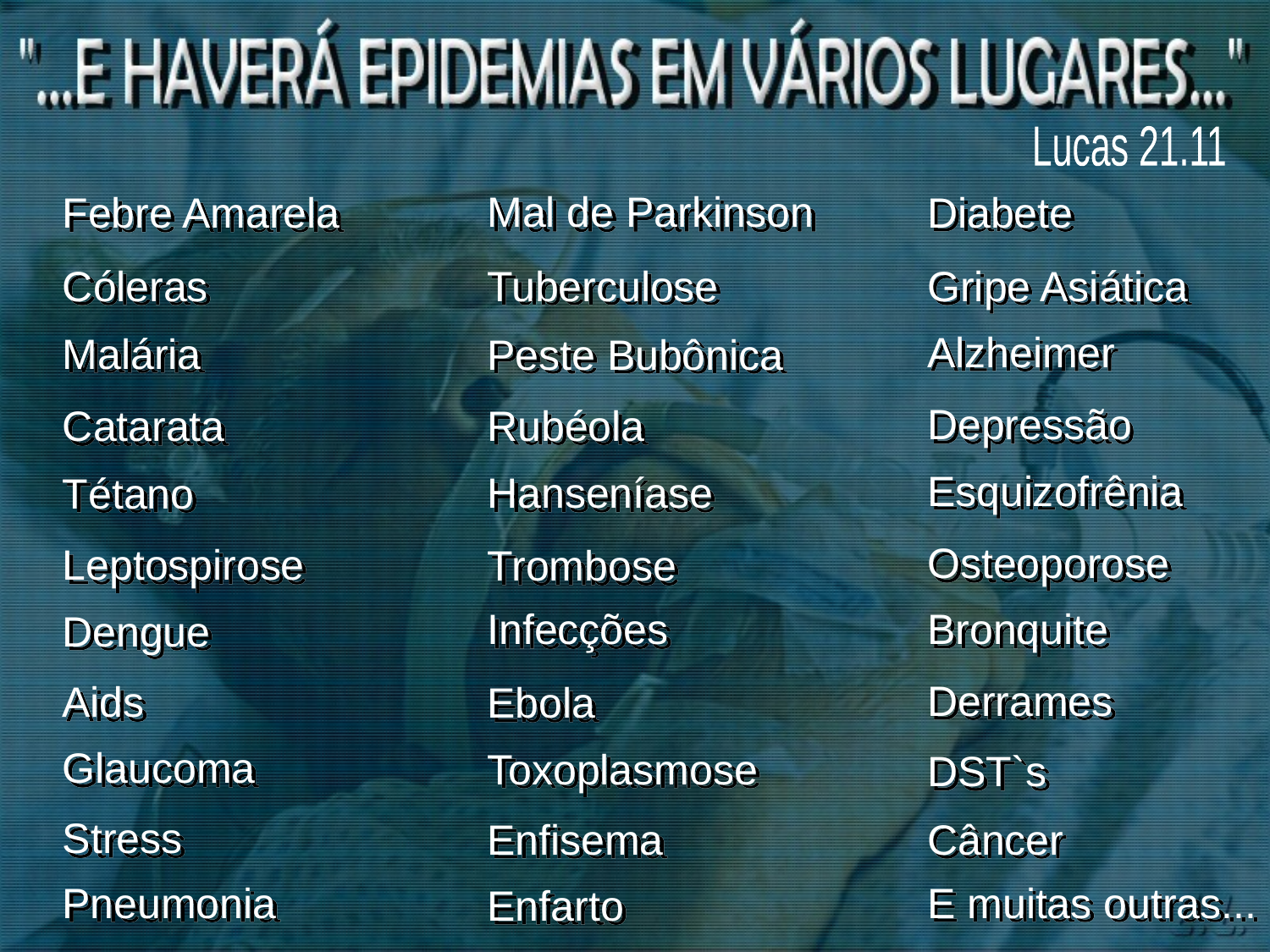

Lucas 21.11
Mal de Parkinson
Diabete
Febre Amarela
Tuberculose
Gripe Asiática
Cóleras
Alzheimer
Malária
Peste Bubônica
Depressão
Rubéola
Catarata
Esquizofrênia
Hanseníase
Tétano
Osteoporose
Leptospirose
Trombose
Infecções
Bronquite
Dengue
Derrames
Aids
Ebola
Glaucoma
Toxoplasmose
DST`s
Stress
Enfisema
Câncer
E muitas outras...
Pneumonia
Enfarto